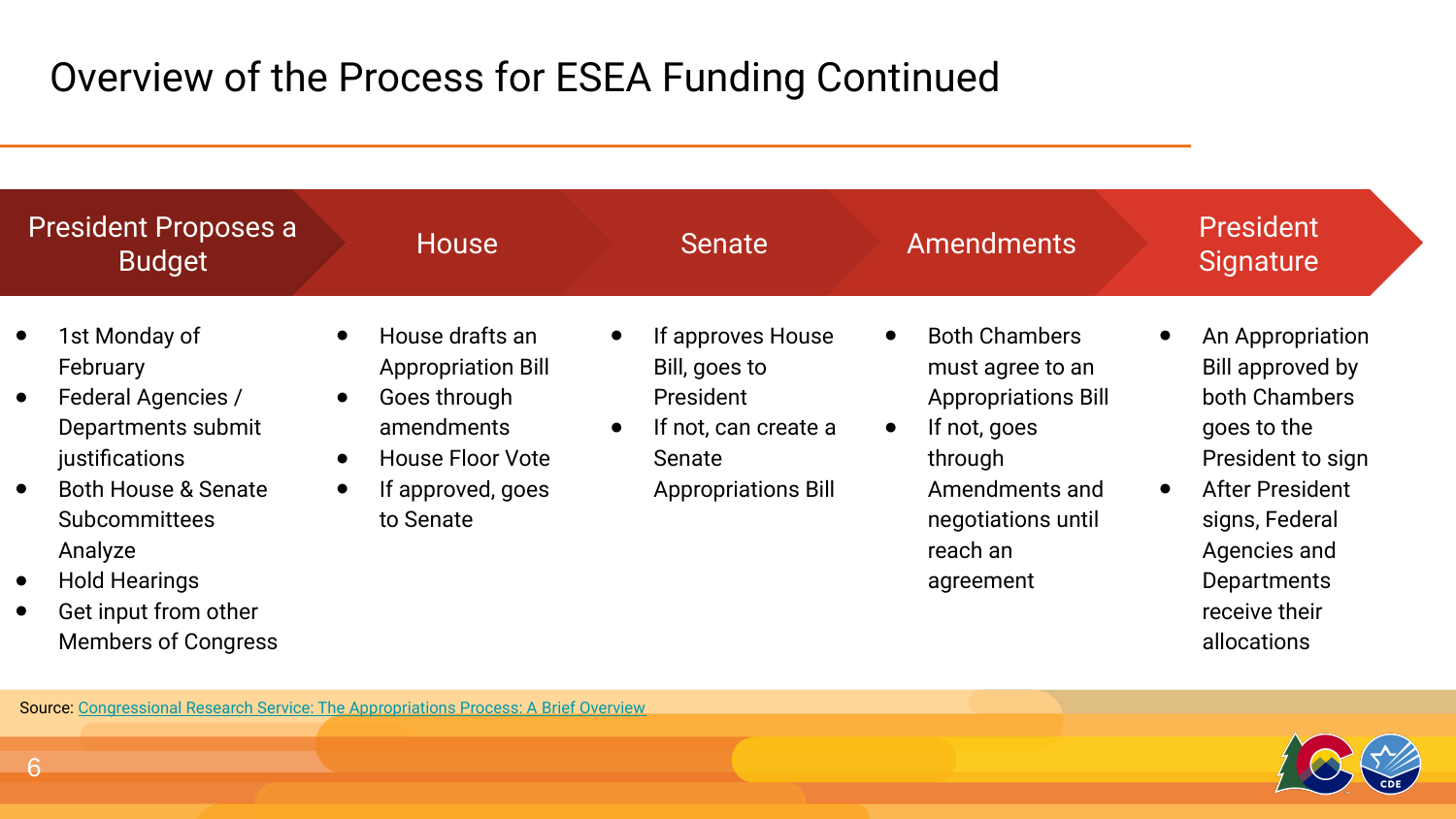

# Overview of the Process for ESEA Funding Continued

House
House drafts an Appropriation Bill
Goes through amendments
House Floor Vote
If approved, goes to Senate
Senate
If approves House Bill, goes to President
If not, can create a Senate Appropriations Bill

Amendments
Both Chambers must agree to an Appropriations Bill
If not, goes through Amendments and negotiations until reach an agreement
President Signature
An Appropriation Bill approved by both Chambers goes to the President to sign
After President signs, Federal Agencies and Departments receive their allocations
President Proposes a Budget
1st Monday of February
Federal Agencies / Departments submit justifications
Both House & Senate Subcommittees Analyze
Hold Hearings
Get input from other Members of Congress
Source: Congressional Research Service: The Appropriations Process: A Brief Overview